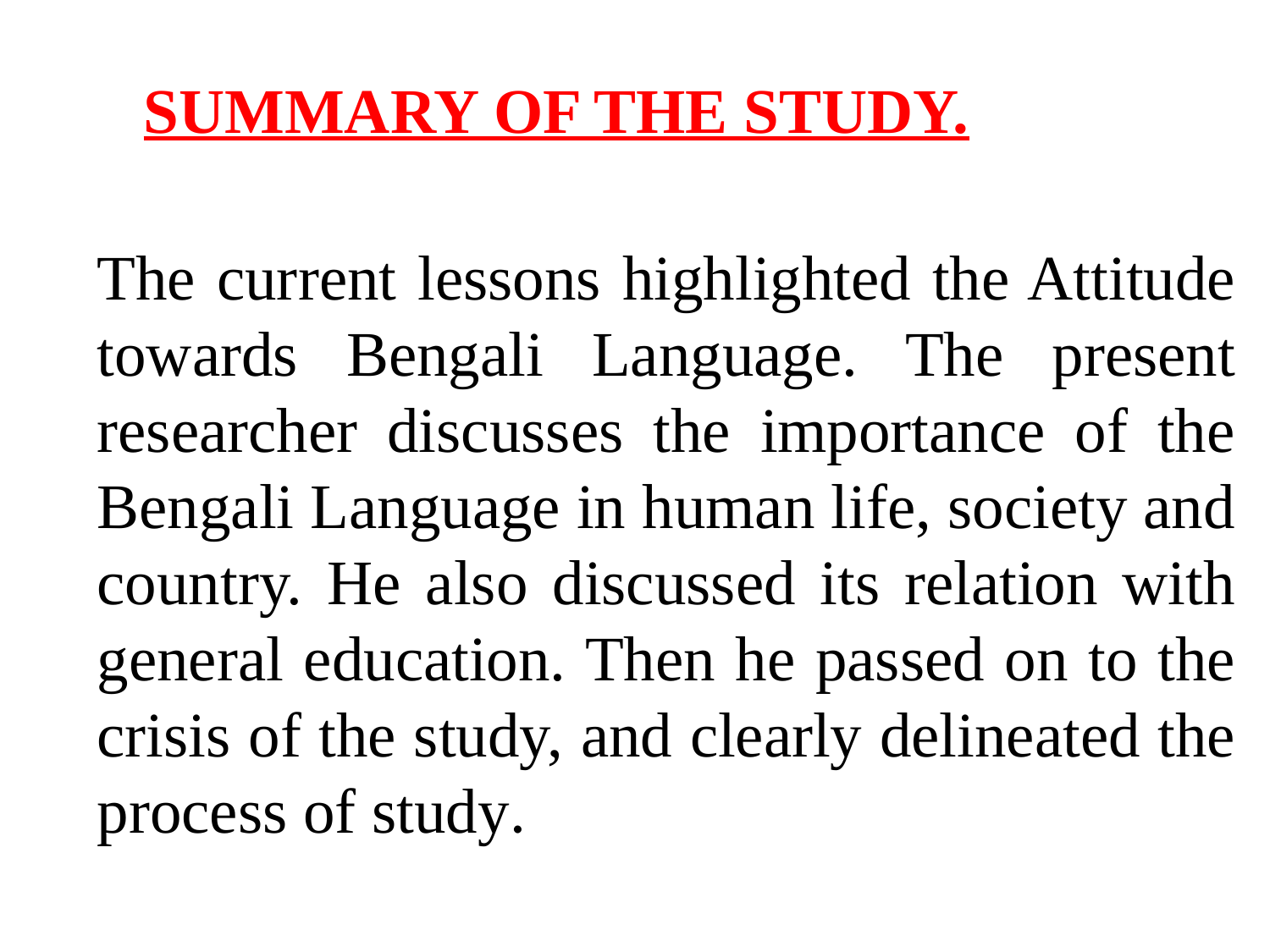

SUMMARY OF THE STUDY.

The current lessons highlighted the Attitude towards Bengali Language. The present researcher discusses the importance of the Bengali Language in human life, society and country. He also discussed its relation with general education. Then he passed on to the crisis of the study, and clearly delineated the process of study.